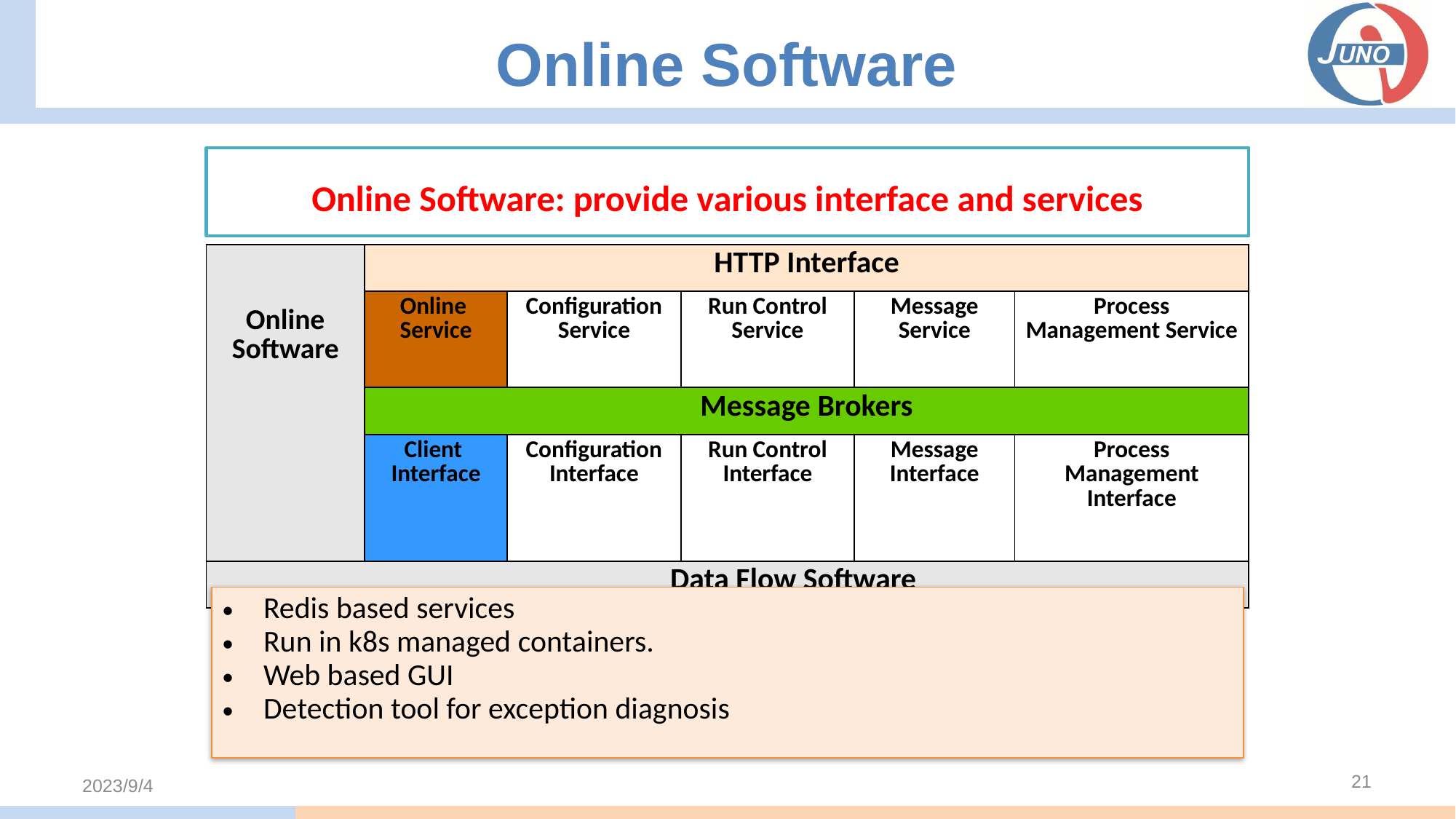

# Online Software
Online Software: provide various interface and services

| Online Software | HTTP Interface |  |  |  |  |
| --- | --- | --- | --- | --- | --- |
|  | Online Service | Configuration Service | Run Control Service | Message Service | Process Management Service |
|  | Message Brokers |  |  |  |  |
|  | Client Interface | Configuration Interface | Run Control Interface | Message Interface | Process Management Interface |
| Data Flow Software |  |  |  |  |  |
Redis based services
Run in k8s managed containers.
Web based GUI
Detection tool for exception diagnosis
21
2023/9/4